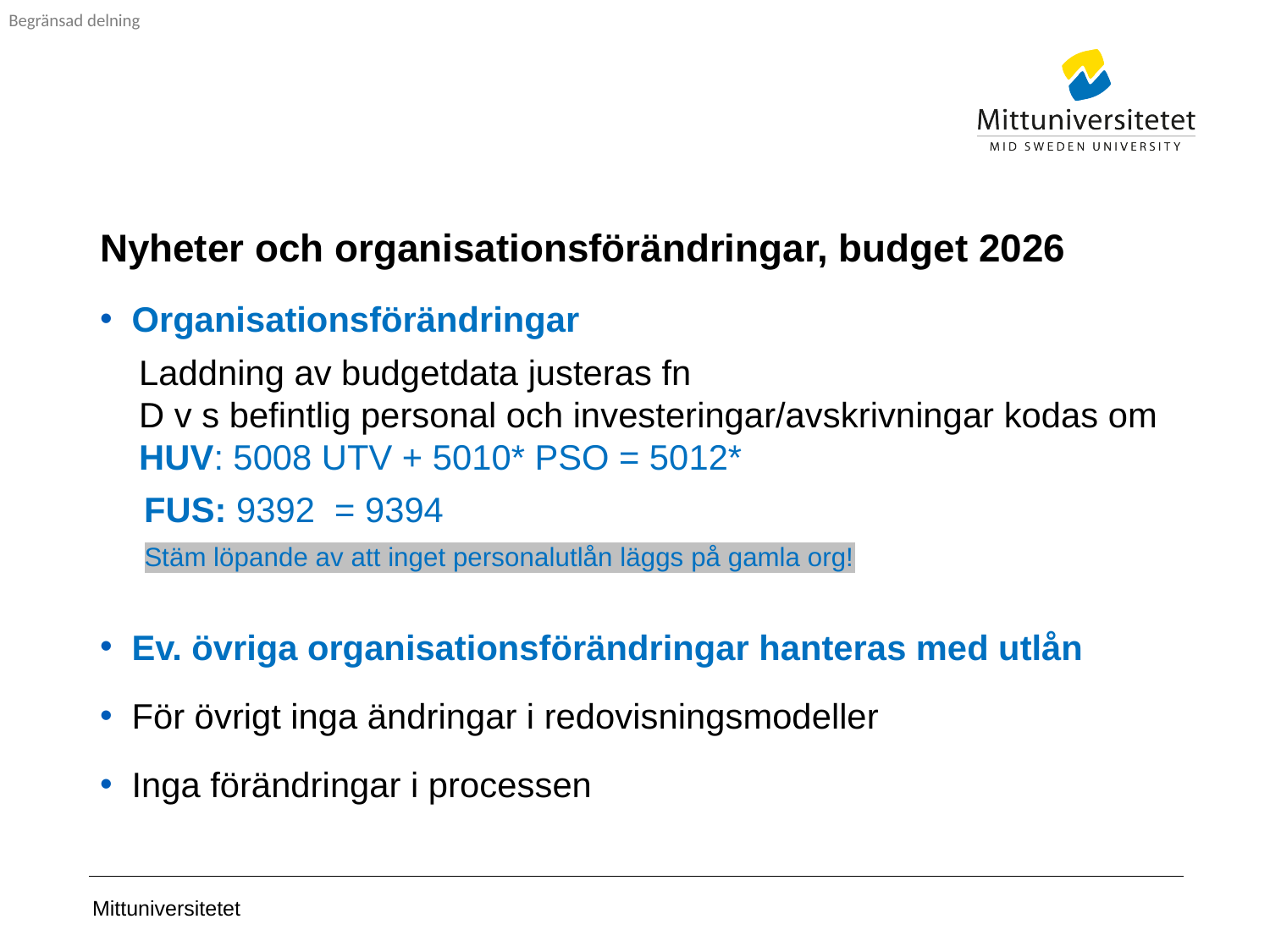

# Nyheter och organisationsförändringar, budget 2026
Organisationsförändringar
    Laddning av budgetdata justeras fn
    D v s befintlig personal och investeringar/avskrivningar kodas om
    HUV: 5008 UTV + 5010* PSO = 5012*
        FUS: 9392  = 9394
      Stäm löpande av att inget personalutlån läggs på gamla org!

Ev. övriga organisationsförändringar hanteras med utlån
För övrigt inga ändringar i redovisningsmodeller
Inga förändringar i processen